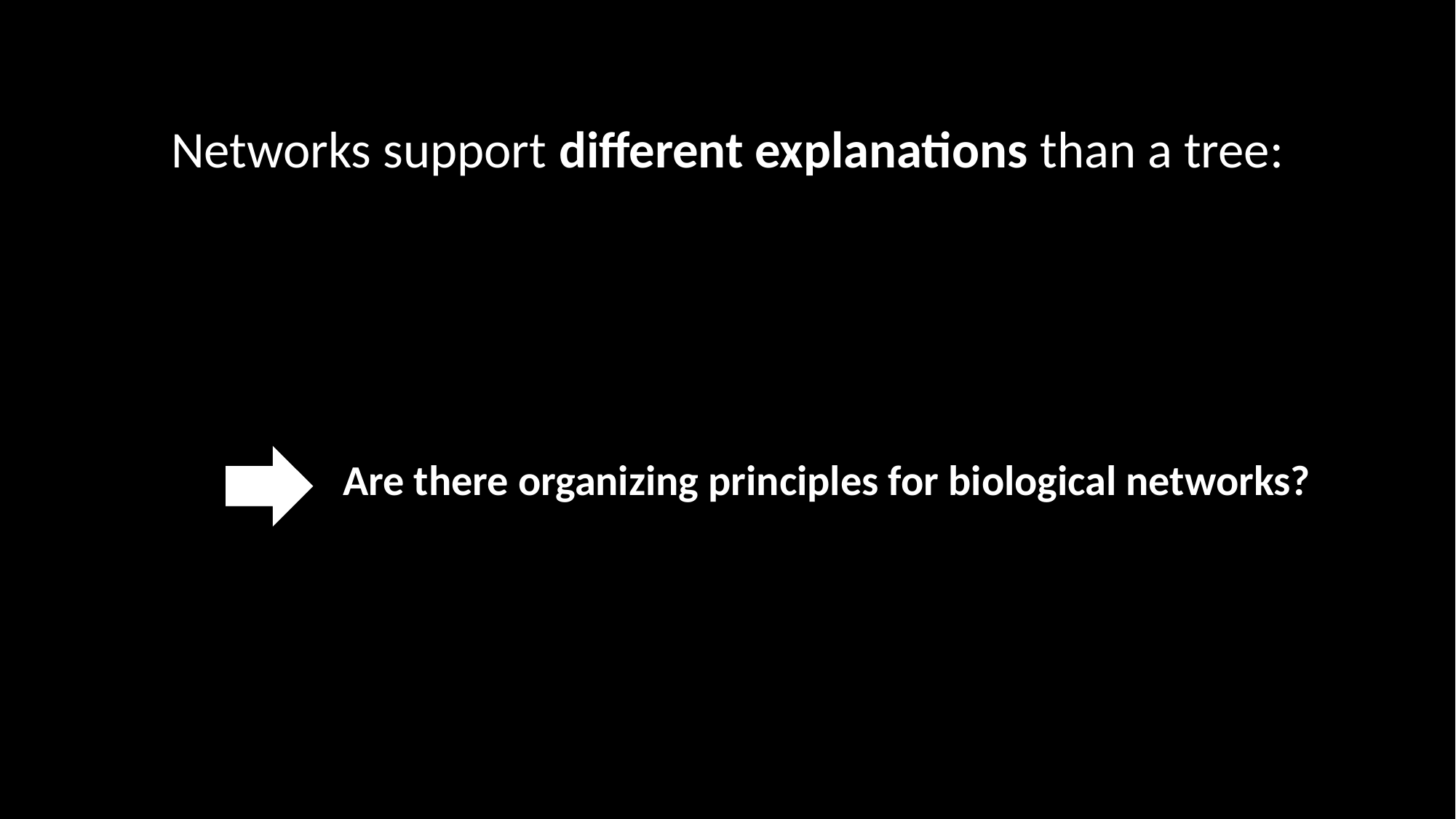

Networks support different explanations than a tree:

Are there organizing principles for biological networks?